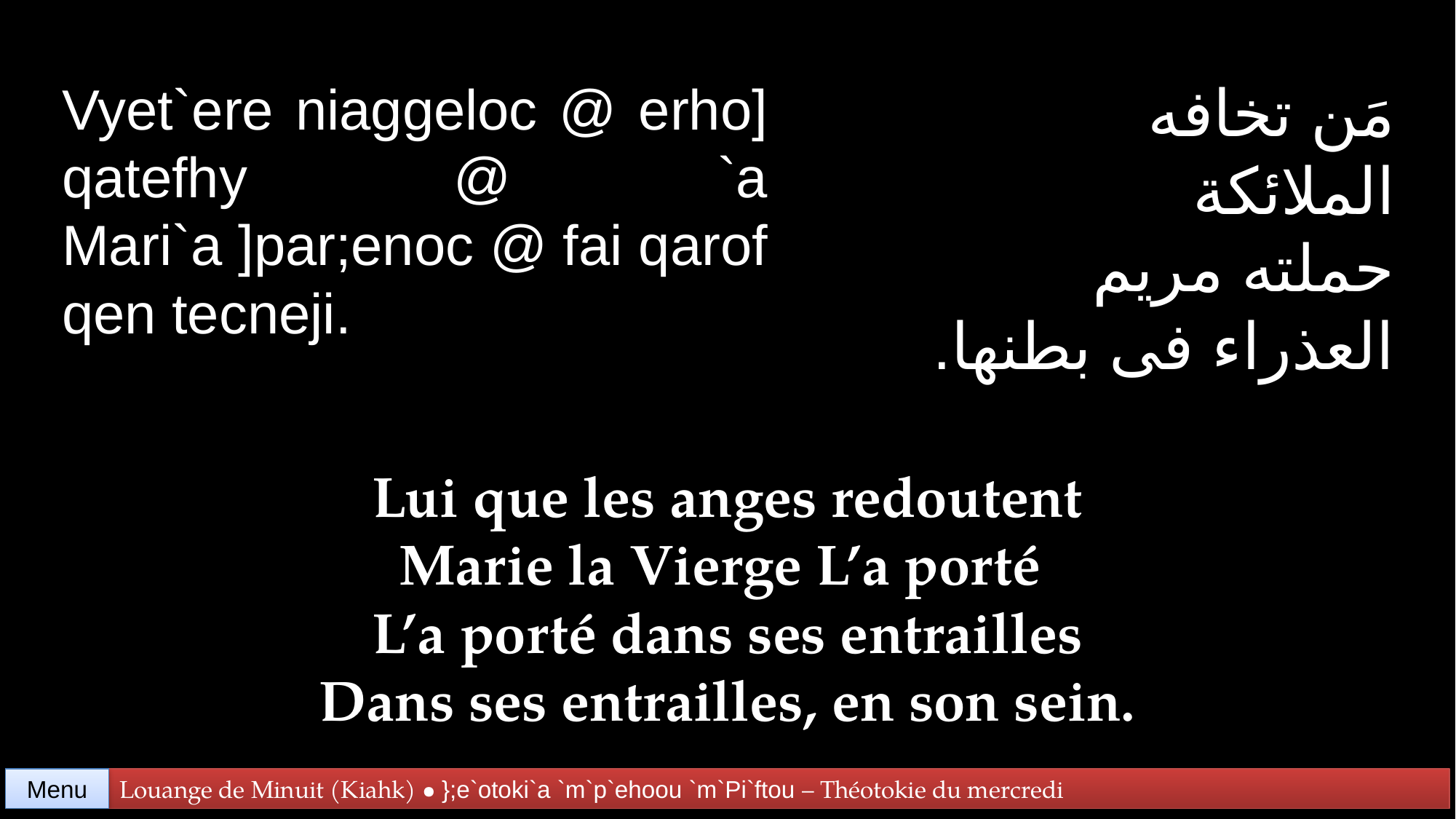

مَن تخافه
الملائكة
حملته مريم
العذراء فى بطنها.
Vyet`ere niaggeloc @ erho] qatefhy @ `a Mari`a ]par;enoc @ fai qarof qen tecneji.

Lui que les anges redoutent
Marie la Vierge L’a porté
L’a porté dans ses entrailles
Dans ses entrailles, en son sein.
Menu
Louange de Minuit (Kiahk) • };e`otoki`a `m`p`ehoou `m`Pi`ftou – Théotokie du mercredi